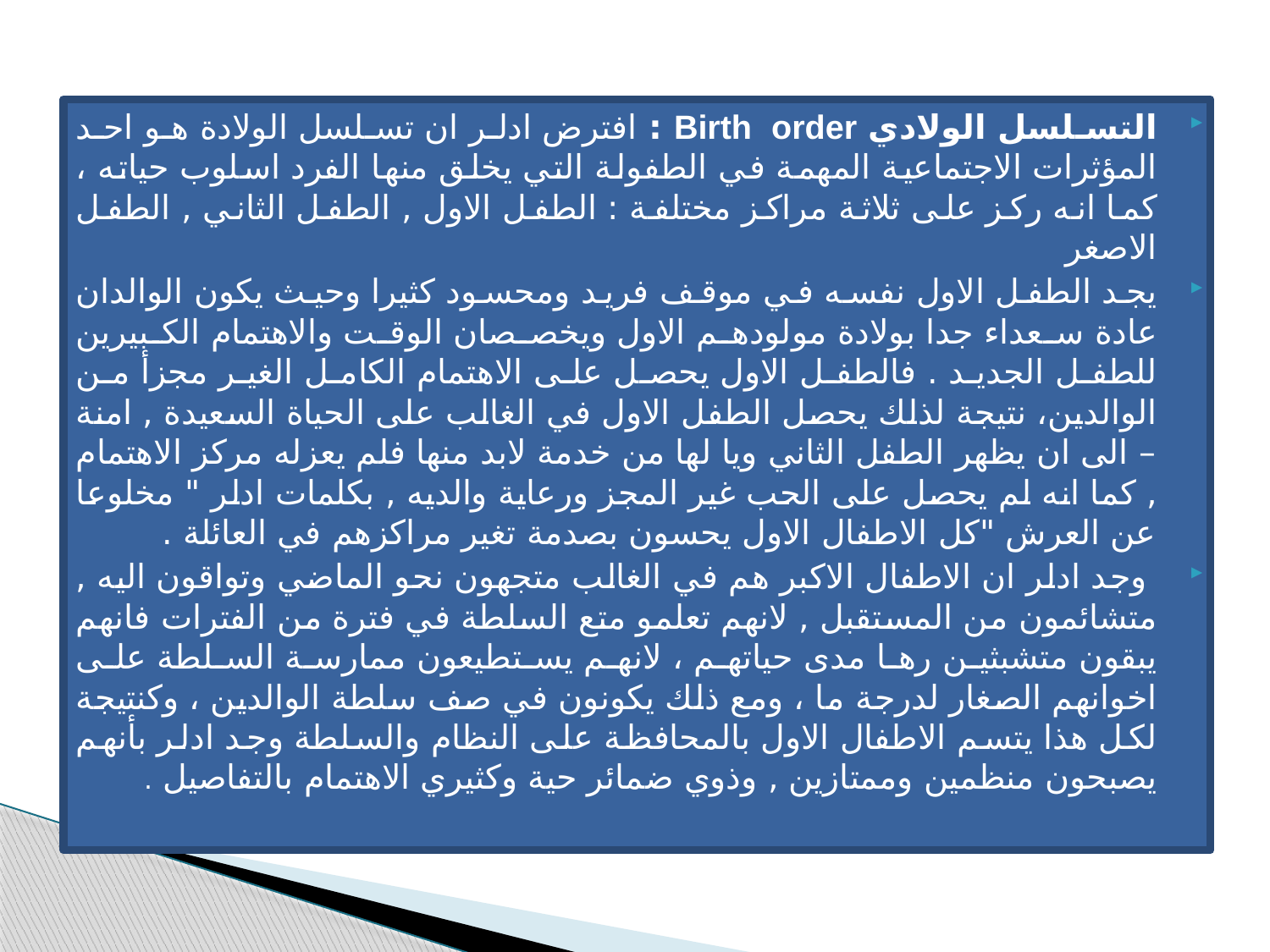

التسلسل الولادي Birth order : افترض ادلر ان تسلسل الولادة هو احد المؤثرات الاجتماعية المهمة في الطفولة التي يخلق منها الفرد اسلوب حياته ، كما انه ركز على ثلاثة مراكز مختلفة : الطفل الاول , الطفل الثاني , الطفل الاصغر
يجد الطفل الاول نفسه في موقف فريد ومحسود كثيرا وحيث يكون الوالدان عادة سعداء جدا بولادة مولودهم الاول ويخصصان الوقت والاهتمام الكبيرين للطفل الجديد . فالطفل الاول يحصل على الاهتمام الكامل الغير مجزأ من الوالدين، نتيجة لذلك يحصل الطفل الاول في الغالب على الحياة السعيدة , امنة – الى ان يظهر الطفل الثاني ويا لها من خدمة لابد منها فلم يعزله مركز الاهتمام , كما انه لم يحصل على الحب غير المجز ورعاية والديه , بكلمات ادلر " مخلوعا عن العرش "كل الاطفال الاول يحسون بصدمة تغير مراكزهم في العائلة .
 وجد ادلر ان الاطفال الاكبر هم في الغالب متجهون نحو الماضي وتواقون اليه , متشائمون من المستقبل , لانهم تعلمو متع السلطة في فترة من الفترات فانهم يبقون متشبثين رها مدى حياتهم ، لانهم يستطيعون ممارسة السلطة على اخوانهم الصغار لدرجة ما ، ومع ذلك يكونون في صف سلطة الوالدين ، وكنتيجة لكل هذا يتسم الاطفال الاول بالمحافظة على النظام والسلطة وجد ادلر بأنهم يصبحون منظمين وممتازين , وذوي ضمائر حية وكثيري الاهتمام بالتفاصيل .